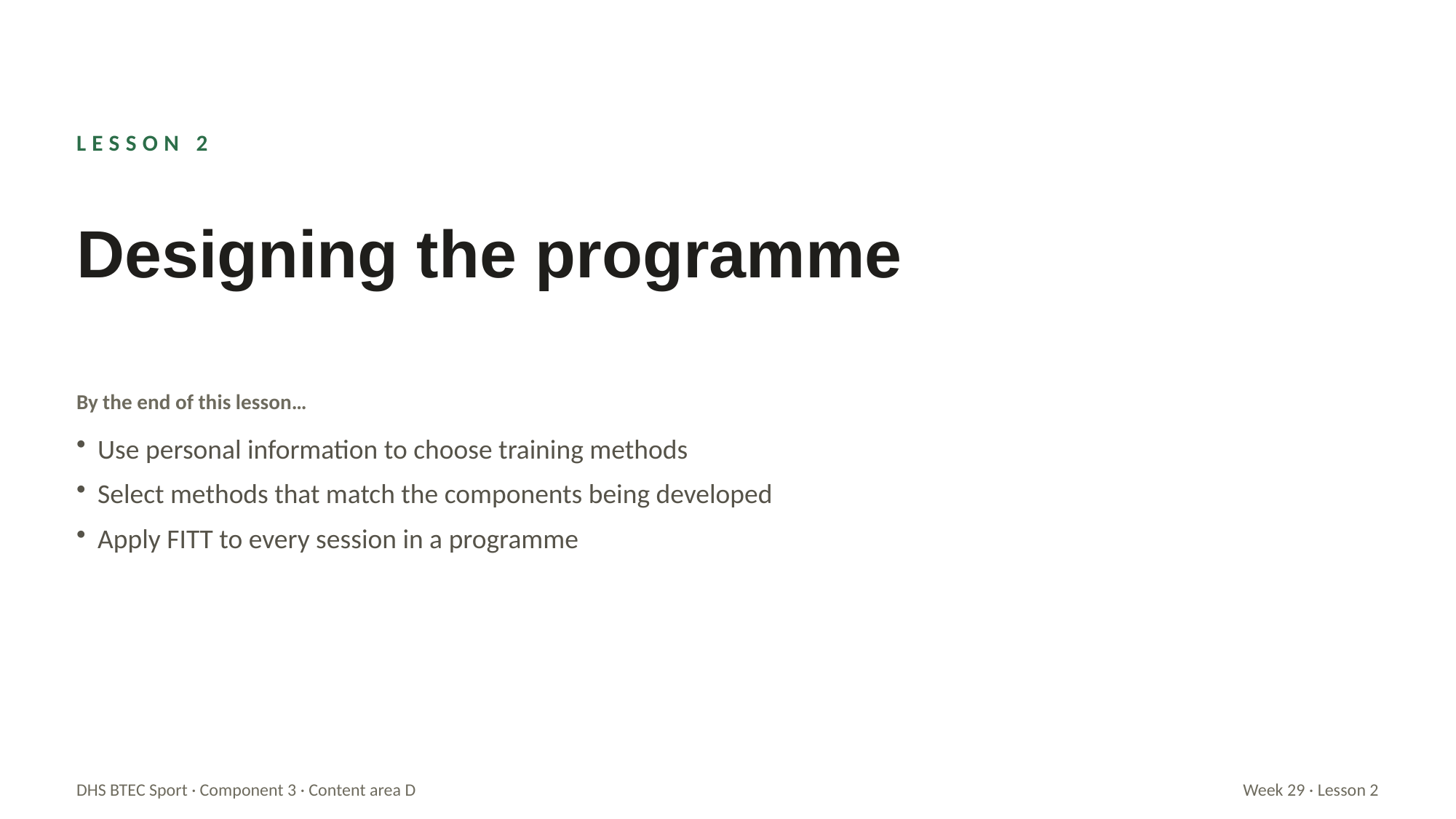

LESSON 2
Designing the programme
By the end of this lesson…
Use personal information to choose training methods
Select methods that match the components being developed
Apply FITT to every session in a programme
DHS BTEC Sport · Component 3 · Content area D
Week 29 · Lesson 2